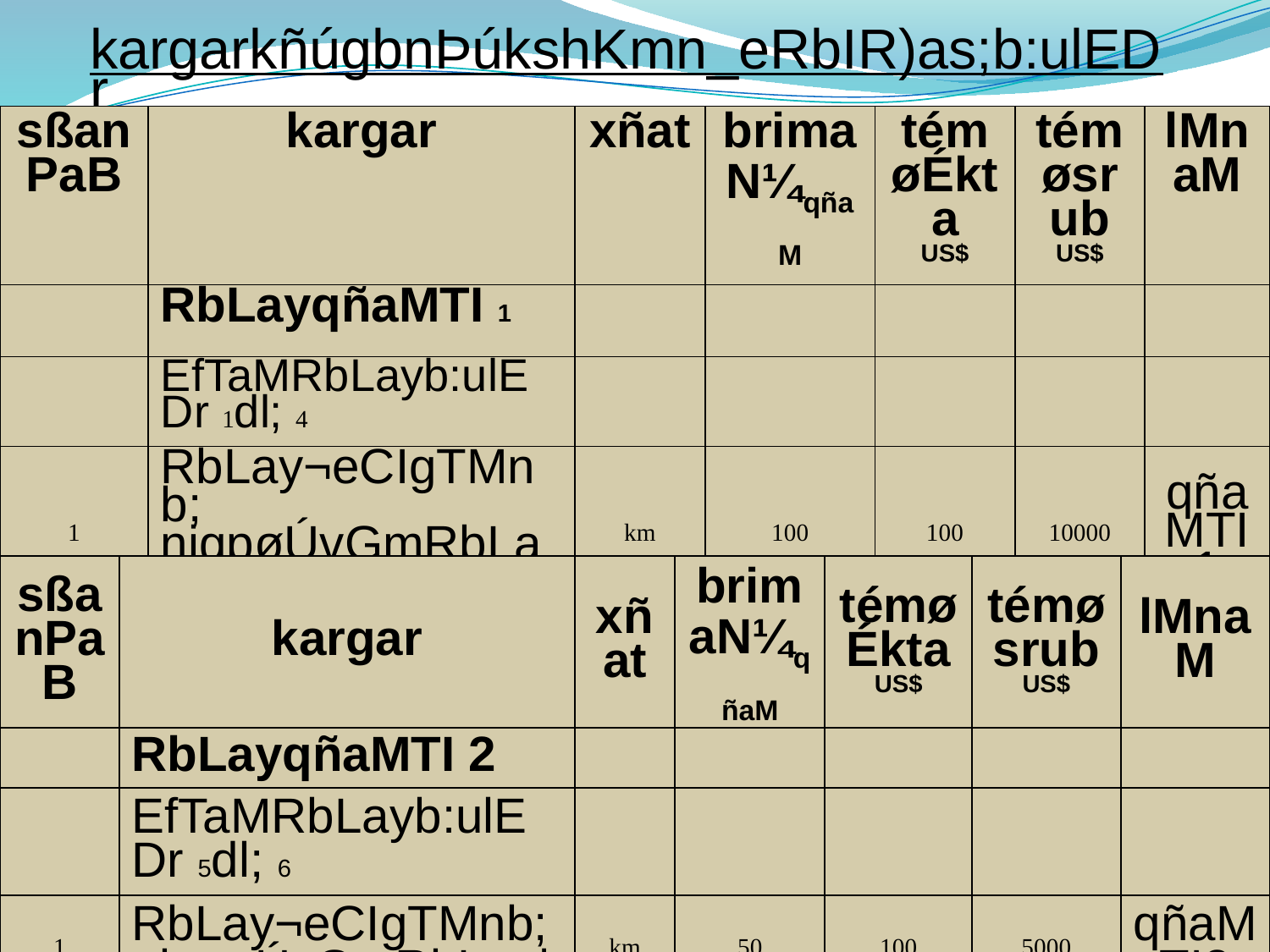

vaytémøkargarEfTaMenAéRBnb;                        kargarkñúgbnÞúkshKmn_eRbIR)as;b:ulEDr
e-sMNg;qñaMTI1
| sßanPaB | kargar | xñat | brimaN¼qñaM | témøÉkta US$ | témøsrub US$ | lMnaM |
| --- | --- | --- | --- | --- | --- | --- |
|  | RbLayqñaMTI 1 |  |  |  |  |  |
|  | EfTaMRbLayb:ulEDr 1dl; 4 |  |  |  |  |  |
| 1 | RbLay¬eCIgTMnb; nigpøÚvGmRbLay¦ | km | 100 | 100 | 10000 | qñaMTI1 |
| 1 | RbLay ¬kay ¦ | m3 | 9000 | 2 | 18000 | qñaMTI1 |
|  | srub |  |  |  | 28000 |  |
f-sMNg;qñaMTI 2
| sßanPaB | kargar | xñat | brimaN¼qñaM | témøÉkta US$ | témøsrub US$ | lMnaM |
| --- | --- | --- | --- | --- | --- | --- |
|  | RbLayqñaMTI 2 |  |  |  |  |  |
|  | EfTaMRbLayb:ulEDr 5dl; 6 |  |  |  |  |  |
| 1 | RbLay¬eCIgTMnb; nigpøÚvGmRbLay¦ | km | 50 | 100 | 5000 | qñaMTI2 |
| 1 | RbLay ¬kay ¦ | m3 | 5000 | 2 | 10000 | qñaMTI2 |
|  | srub |  |  |  | 15000 |  |